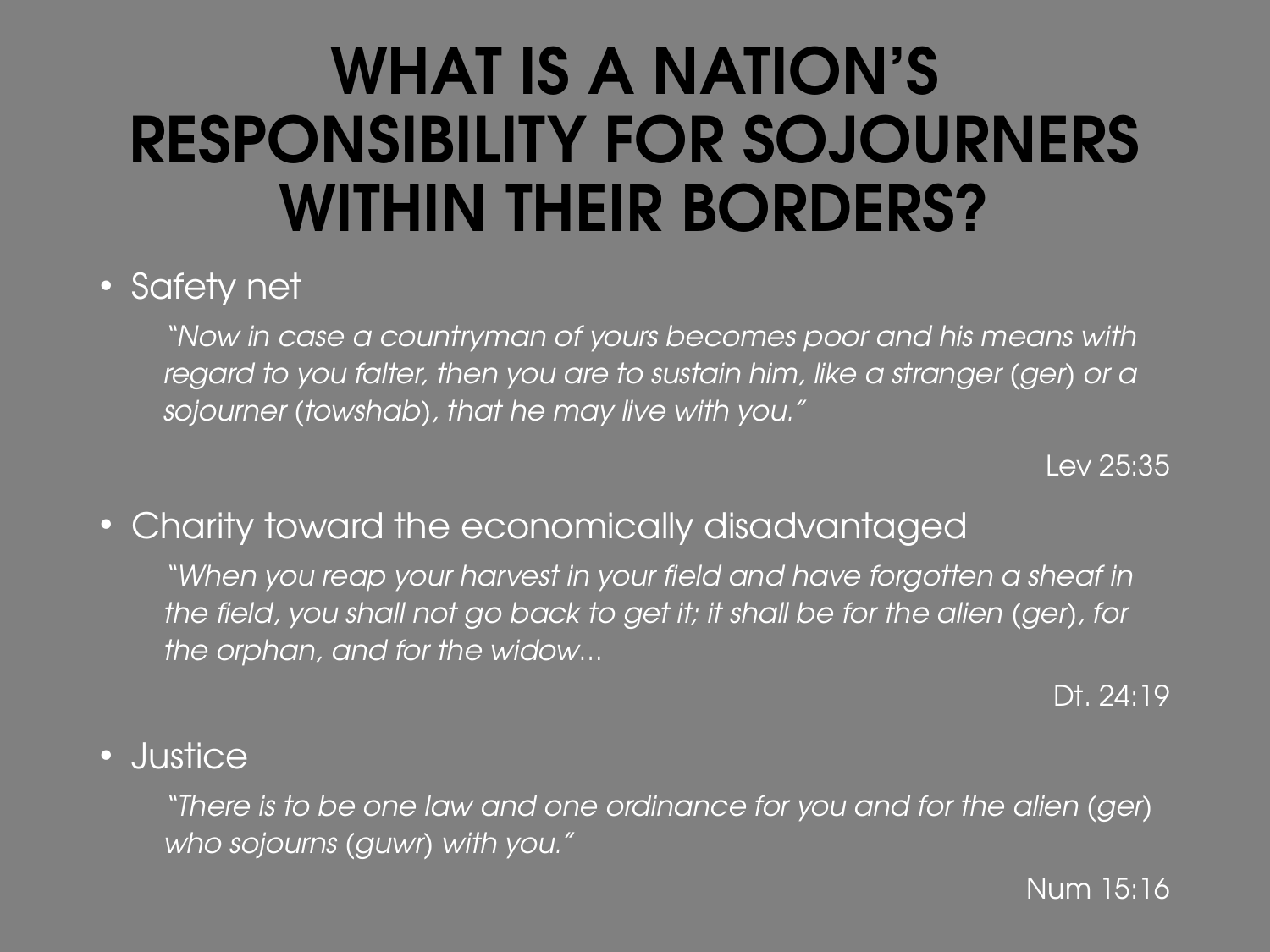

# WHAT IS A NATION’S RESPONSIBILITY FOR SOJOURNERS WITHIN THEIR BORDERS?
Safety net
“Now in case a countryman of yours becomes poor and his means with regard to you falter, then you are to sustain him, like a stranger (ger) or a sojourner (towshab), that he may live with you.”
Lev 25:35
Charity toward the economically disadvantaged
“When you reap your harvest in your field and have forgotten a sheaf in the field, you shall not go back to get it; it shall be for the alien (ger), for the orphan, and for the widow…
Dt. 24:19
Justice
“There is to be one law and one ordinance for you and for the alien (ger) who sojourns (guwr) with you.”
Num 15:16